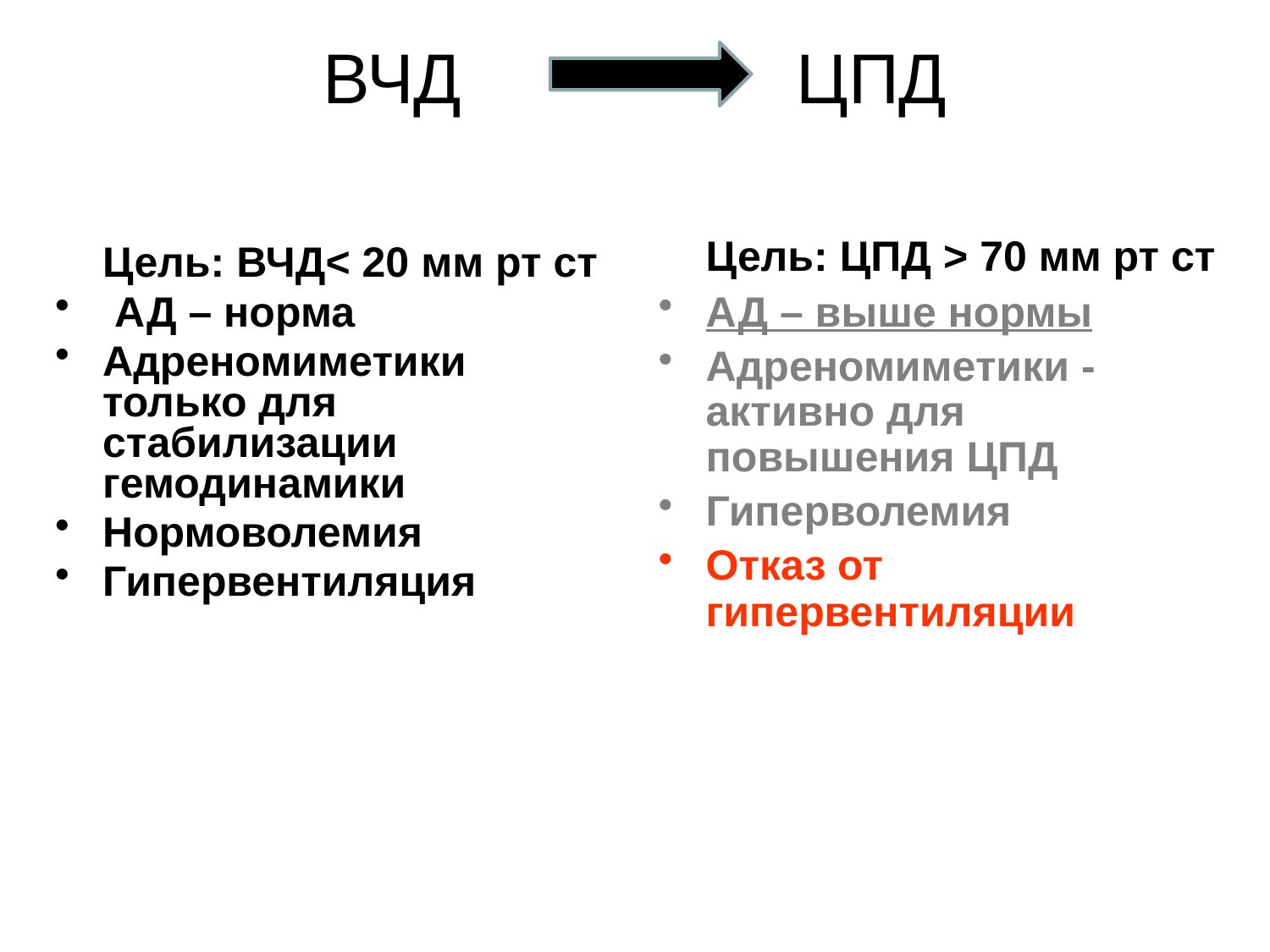

ВЧД                 ЦПД

	Цель: ЦПД > 70 мм рт ст
АД – выше нормы
Адреномиметики - активно для повышения ЦПД
Гиперволемия
Отказ от гипервентиляции

	Цель: ВЧД< 20 мм рт ст
 АД – норма
Адреномиметики только для стабилизации гемодинамики
Нормоволемия
Гипервентиляция